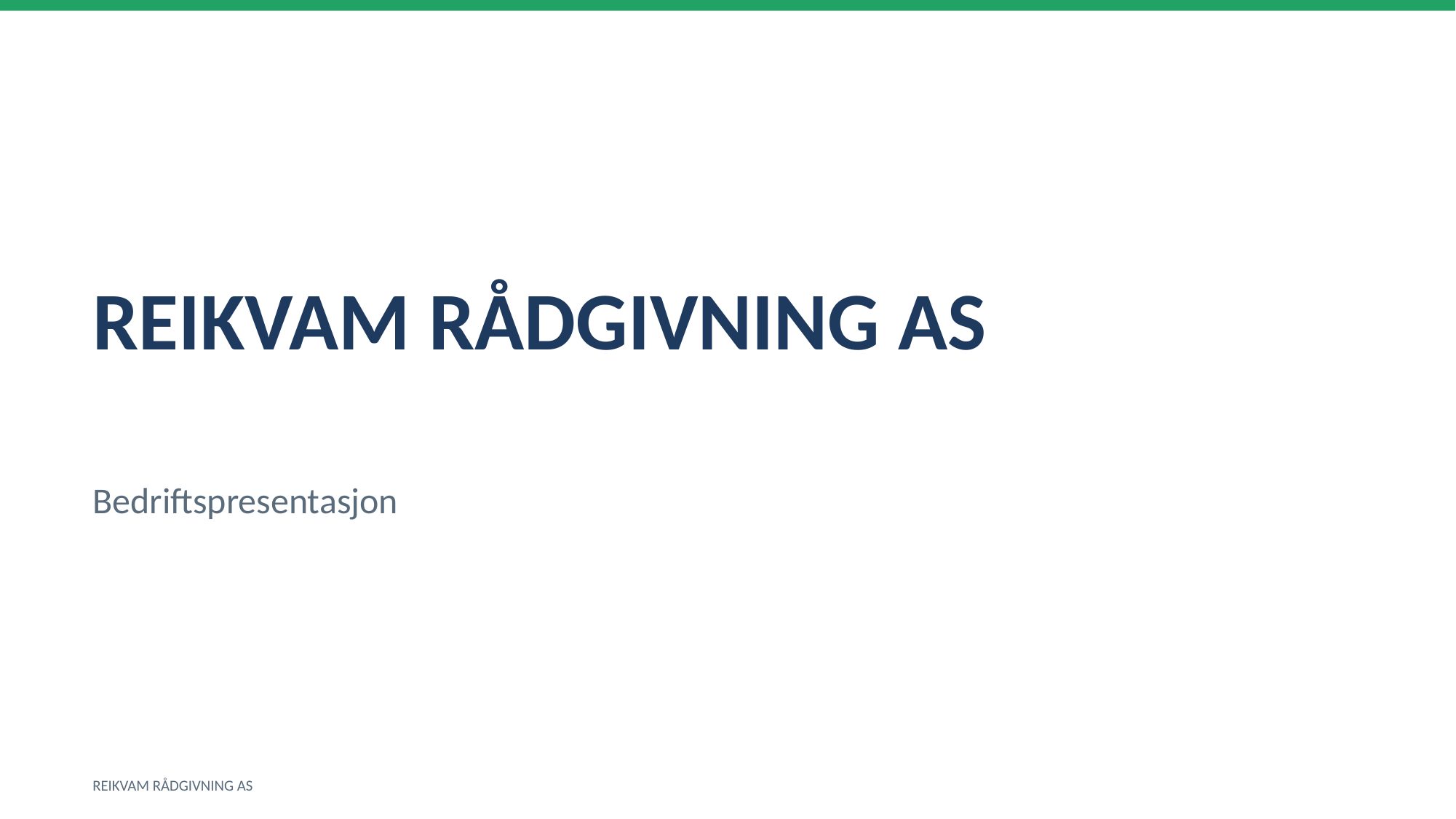

REIKVAM RÅDGIVNING AS
Bedriftspresentasjon
REIKVAM RÅDGIVNING AS